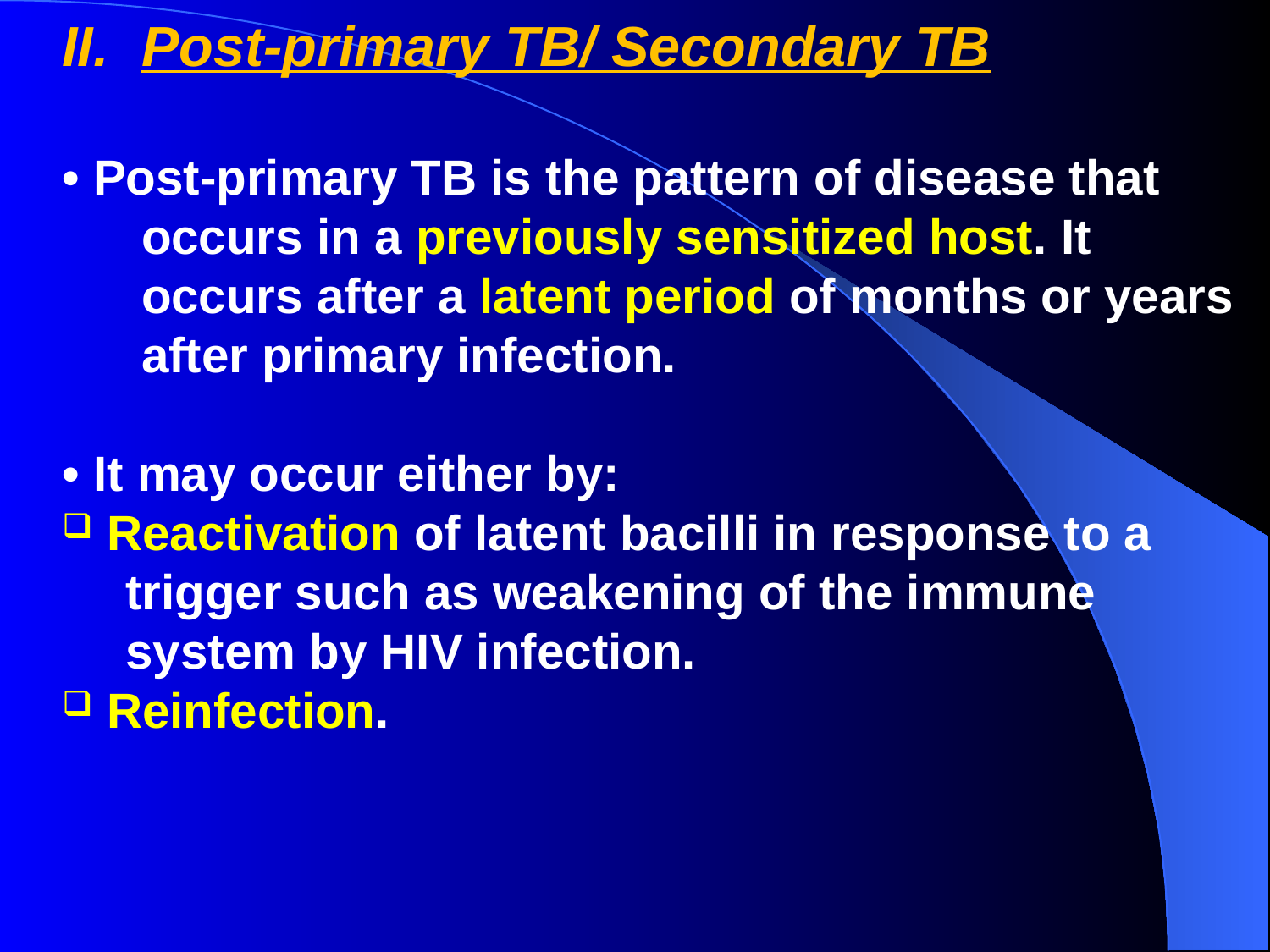

Post-primary TB/ Secondary TB

• Post-primary TB is the pattern of disease that occurs in a previously sensitized host. It occurs after a latent period of months or years after primary infection.

• It may occur either by:
 Reactivation of latent bacilli in response to a trigger such as weakening of the immune system by HIV infection.
 Reinfection.